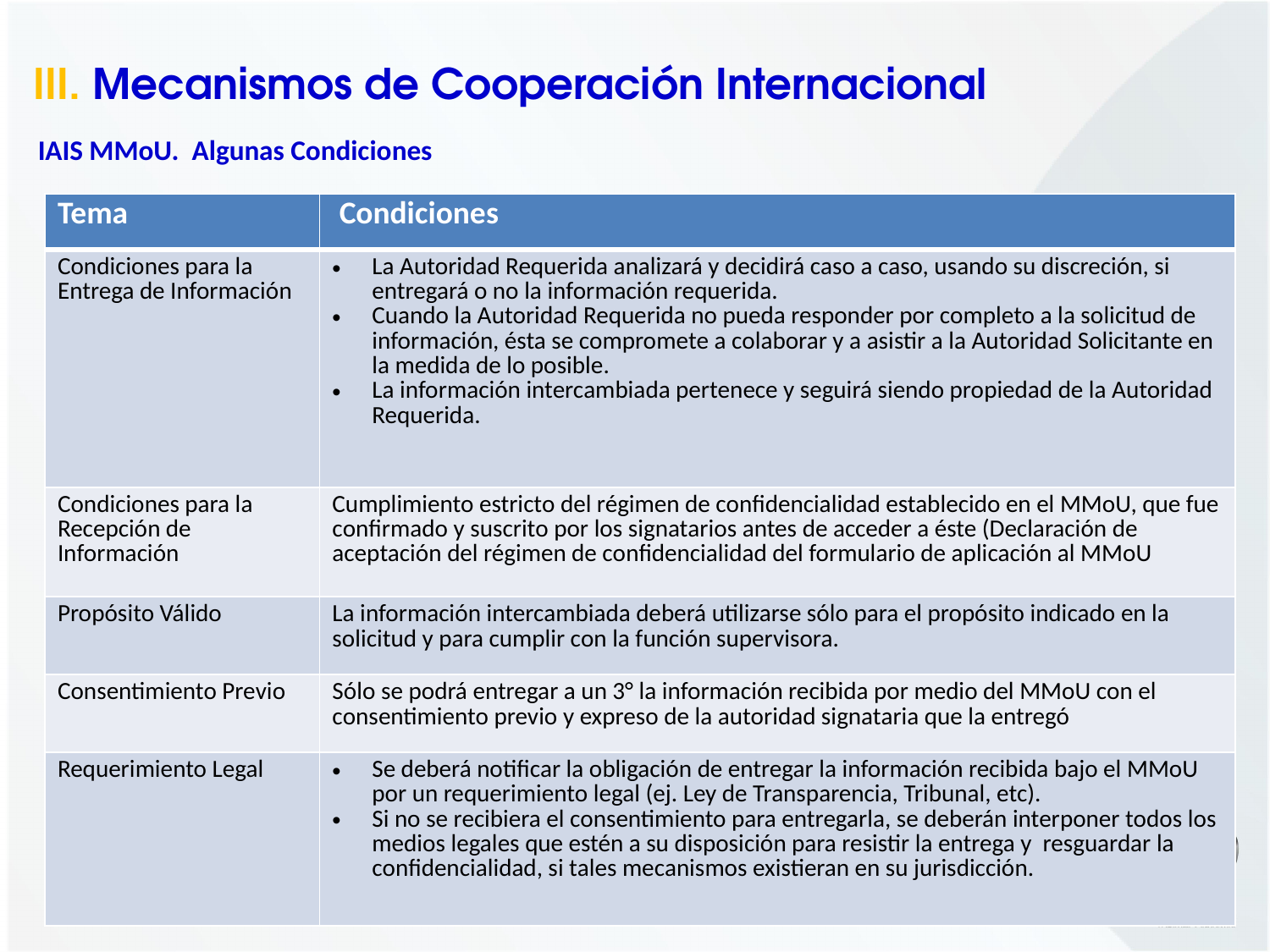

III. Mecanismos de Cooperación Internacional
IAIS MMoU.  Algunas Condiciones
| Tema | Condiciones |
| --- | --- |
| Condiciones para la Entrega de Información | La Autoridad Requerida analizará y decidirá caso a caso, usando su discreción, si entregará o no la información requerida. Cuando la Autoridad Requerida no pueda responder por completo a la solicitud de información, ésta se compromete a colaborar y a asistir a la Autoridad Solicitante en la medida de lo posible. La información intercambiada pertenece y seguirá siendo propiedad de la Autoridad Requerida. |
| Condiciones para la Recepción de Información | Cumplimiento estricto del régimen de confidencialidad establecido en el MMoU, que fue confirmado y suscrito por los signatarios antes de acceder a éste (Declaración de aceptación del régimen de confidencialidad del formulario de aplicación al MMoU |
| Propósito Válido | La información intercambiada deberá utilizarse sólo para el propósito indicado en la solicitud y para cumplir con la función supervisora. |
| Consentimiento Previo | Sólo se podrá entregar a un 3° la información recibida por medio del MMoU con el consentimiento previo y expreso de la autoridad signataria que la entregó |
| Requerimiento Legal | Se deberá notificar la obligación de entregar la información recibida bajo el MMoU por un requerimiento legal (ej. Ley de Transparencia, Tribunal, etc). Si no se recibiera el consentimiento para entregarla, se deberán interponer todos los medios legales que estén a su disposición para resistir la entrega y resguardar la confidencialidad, si tales mecanismos existieran en su jurisdicción. |